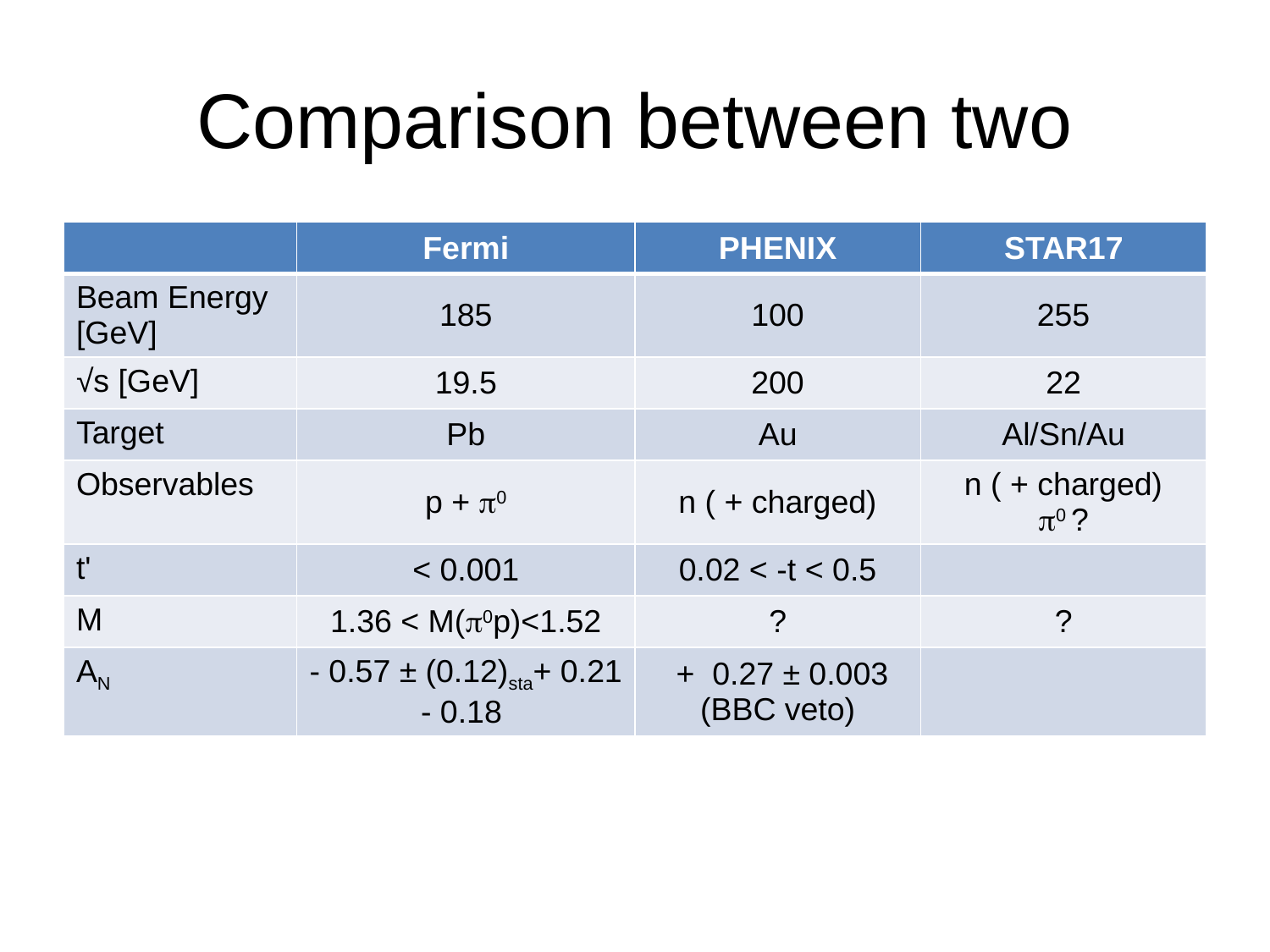

# Comparison between two
|  | Fermi | PHENIX | STAR17 |
| --- | --- | --- | --- |
| Beam Energy [GeV] | 185 | 100 | 255 |
| √s [GeV] | 19.5 | 200 | 22 |
| Target | Pb | Au | Al/Sn/Au |
| Observables | p + π0 | n ( + charged) | n ( + charged) π0 ? |
| t' | < 0.001 | 0.02 < -t < 0.5 |  |
| M | 1.36 < M(π0p)<1.52 | ? | ? |
| AN | - 0.57 ± (0.12)sta+ 0.21 - 0.18 | + 0.27 ± 0.003 (BBC veto) |  |